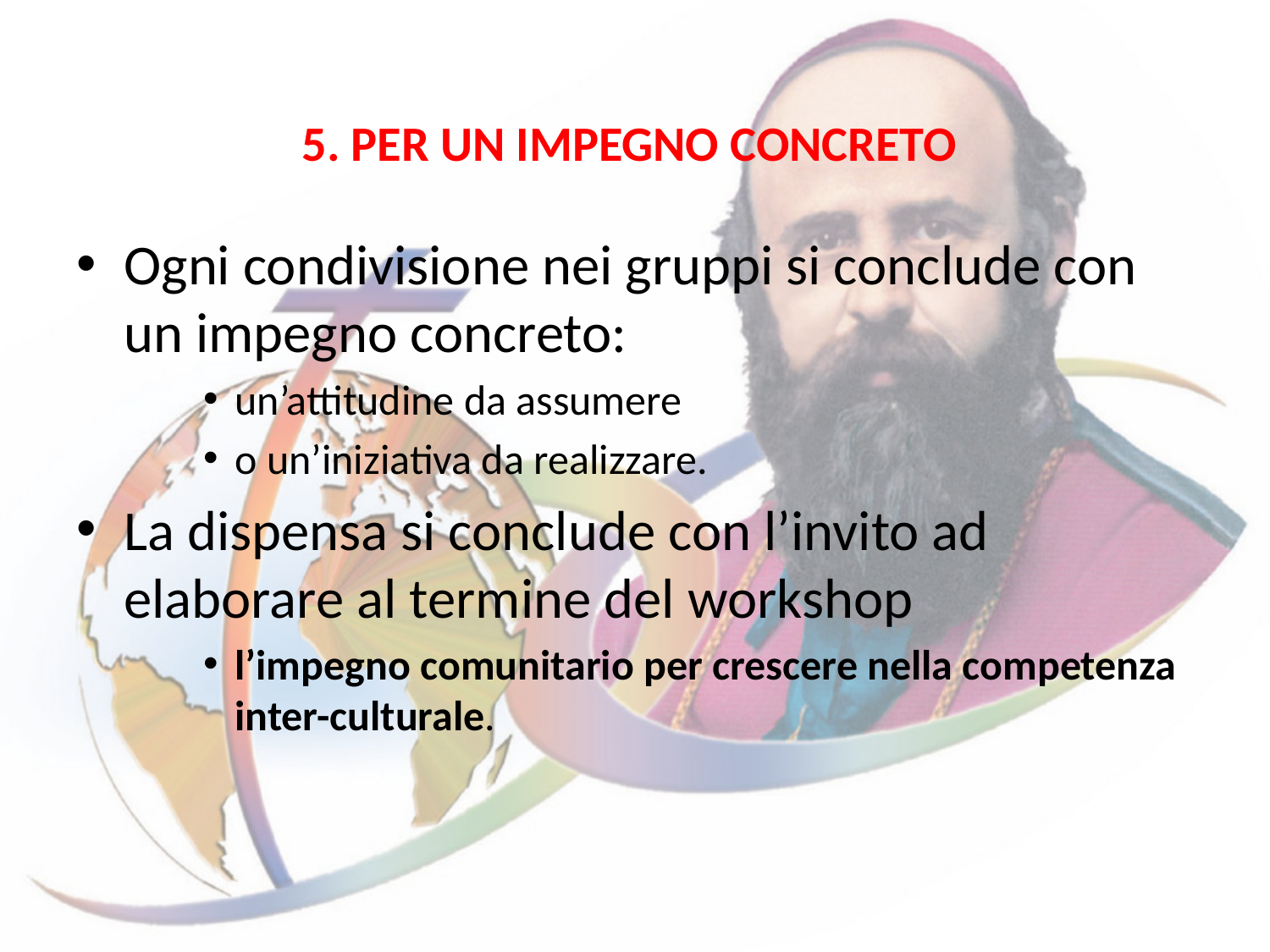

# 5. PER UN IMPEGNO CONCRETO
Ogni condivisione nei gruppi si conclude con un impegno concreto:
un’attitudine da assumere
o un’iniziativa da realizzare.
La dispensa si conclude con l’invito ad elaborare al termine del workshop
l’impegno comunitario per crescere nella competenza inter-culturale.